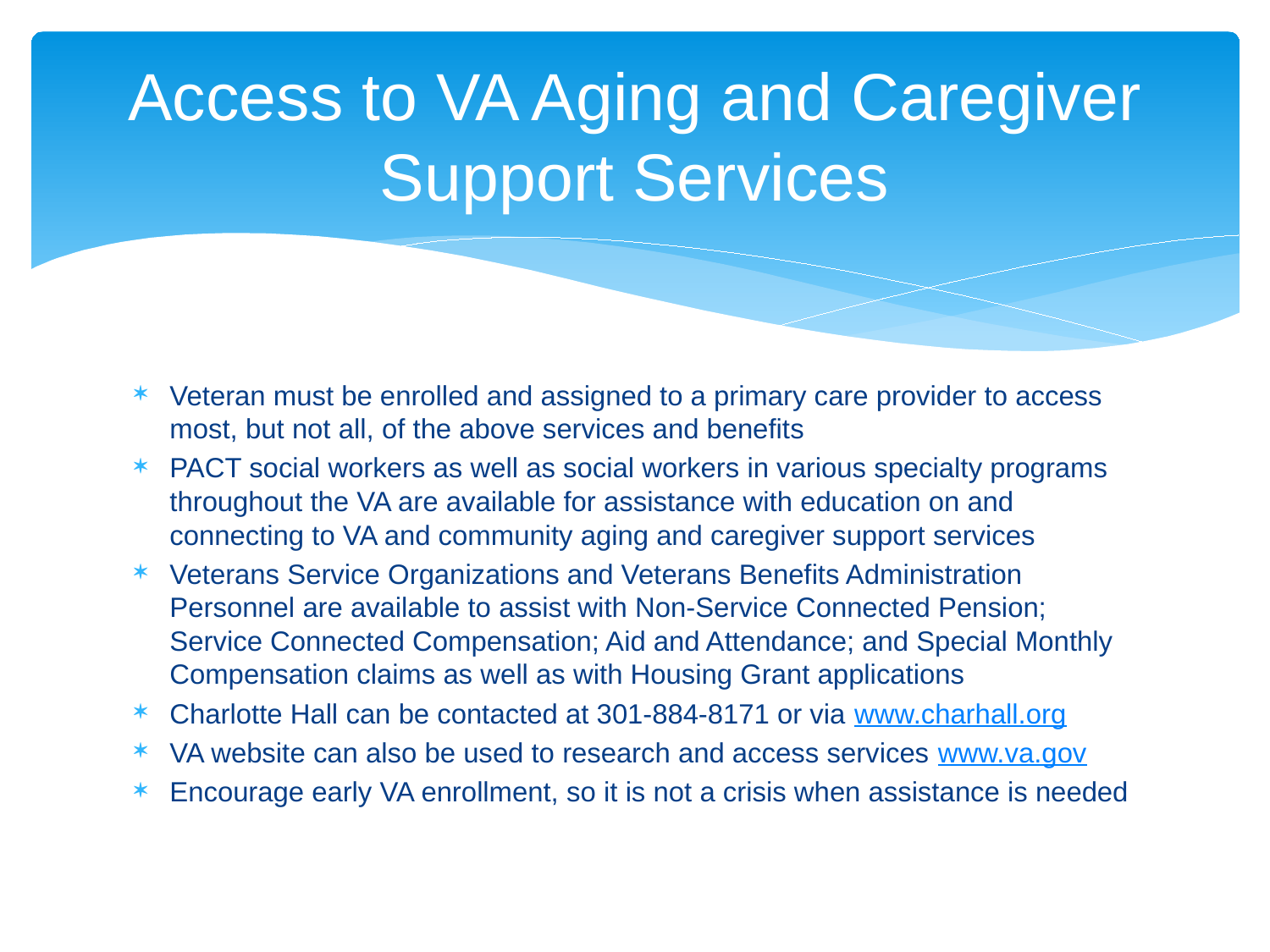

# Access to VA Aging and Caregiver Support Services
Veteran must be enrolled and assigned to a primary care provider to access most, but not all, of the above services and benefits
PACT social workers as well as social workers in various specialty programs throughout the VA are available for assistance with education on and connecting to VA and community aging and caregiver support services
Veterans Service Organizations and Veterans Benefits Administration Personnel are available to assist with Non-Service Connected Pension; Service Connected Compensation; Aid and Attendance; and Special Monthly Compensation claims as well as with Housing Grant applications
Charlotte Hall can be contacted at 301-884-8171 or via www.charhall.org
VA website can also be used to research and access services www.va.gov
Encourage early VA enrollment, so it is not a crisis when assistance is needed